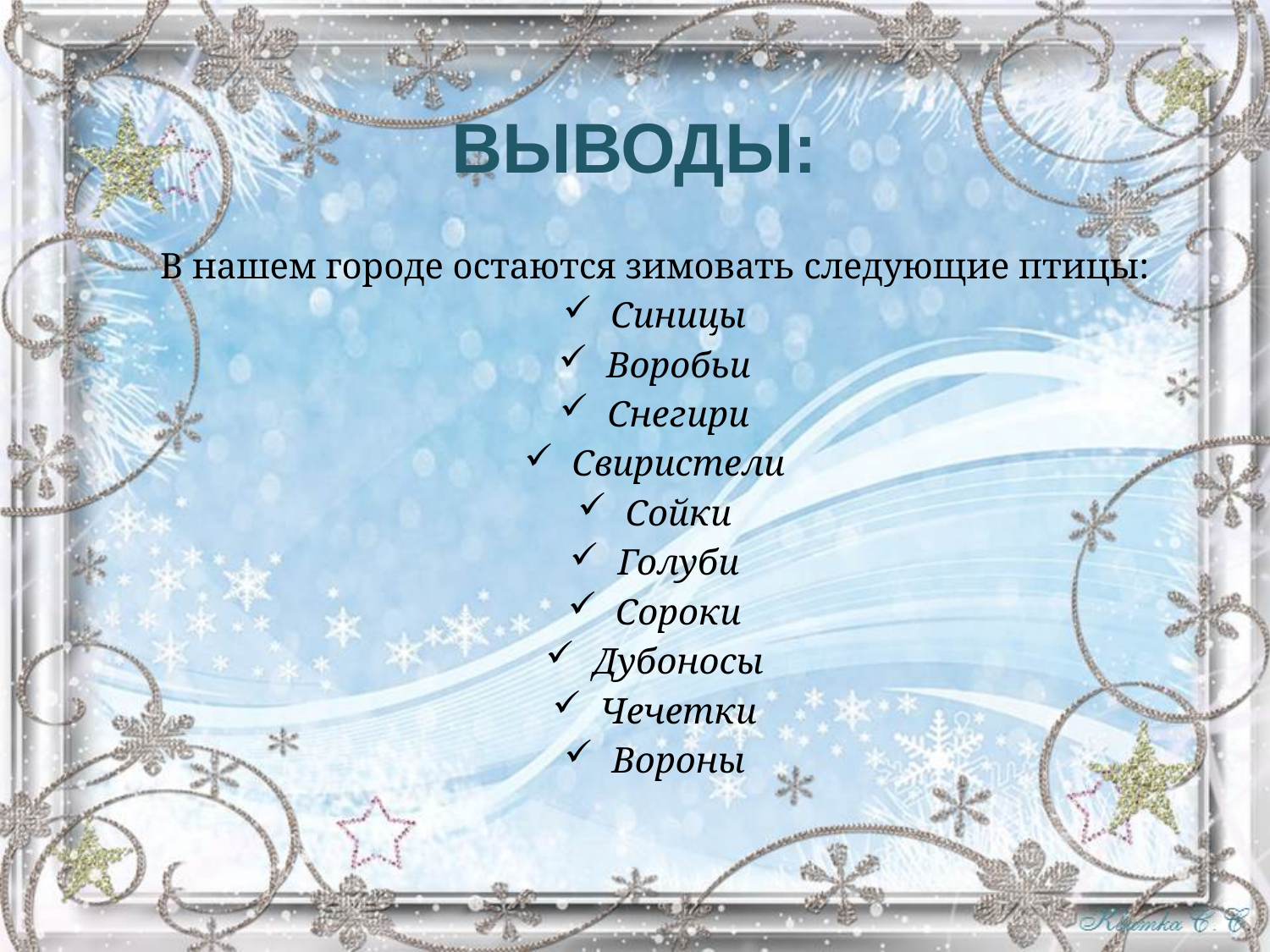

# Выводы:
В нашем городе остаются зимовать следующие птицы:
Синицы
Воробьи
Снегири
Свиристели
Сойки
Голуби
Сороки
Дубоносы
Чечетки
Вороны